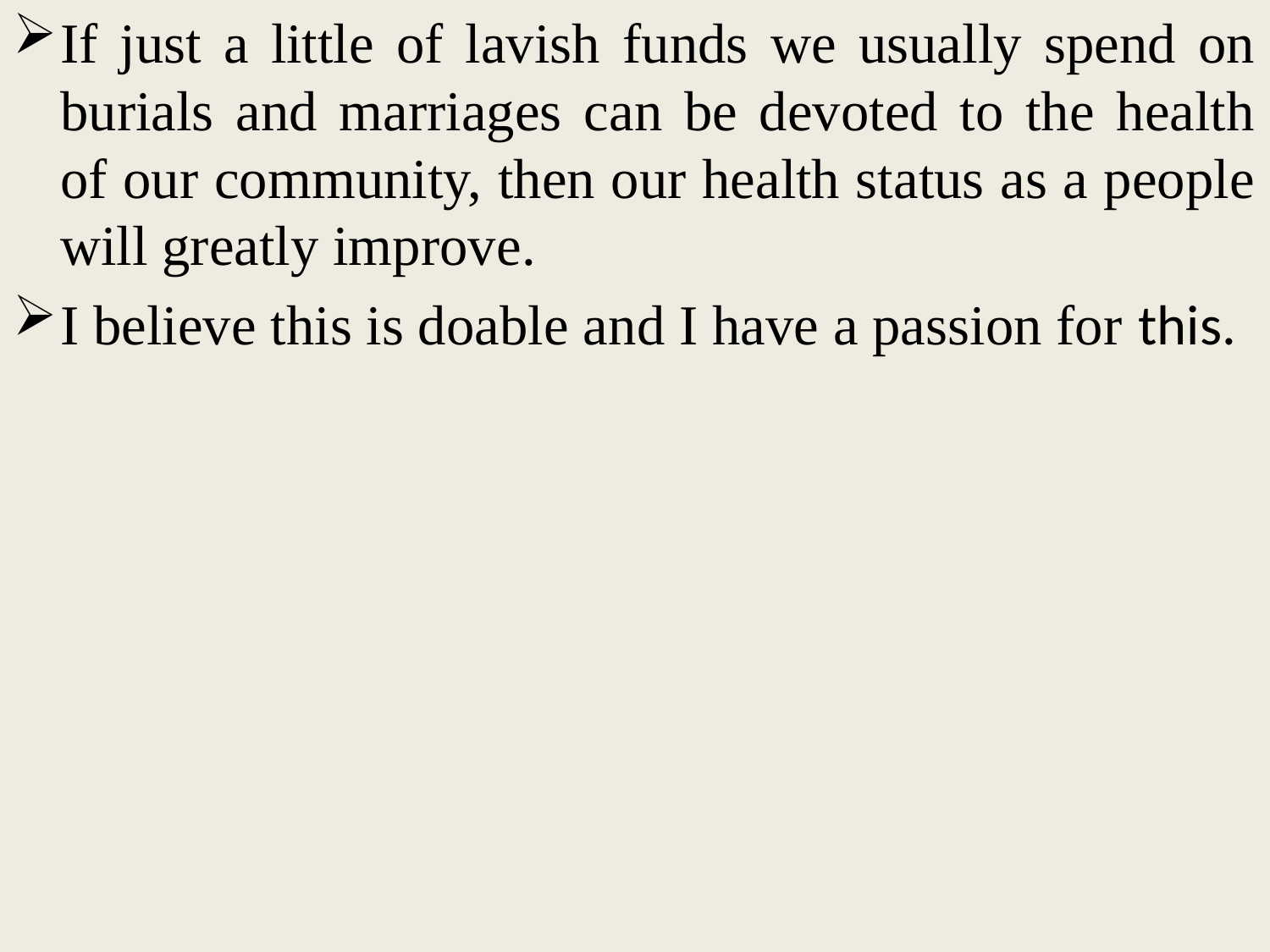

If just a little of lavish funds we usually spend on burials and marriages can be devoted to the health of our community, then our health status as a people will greatly improve.
I believe this is doable and I have a passion for this.